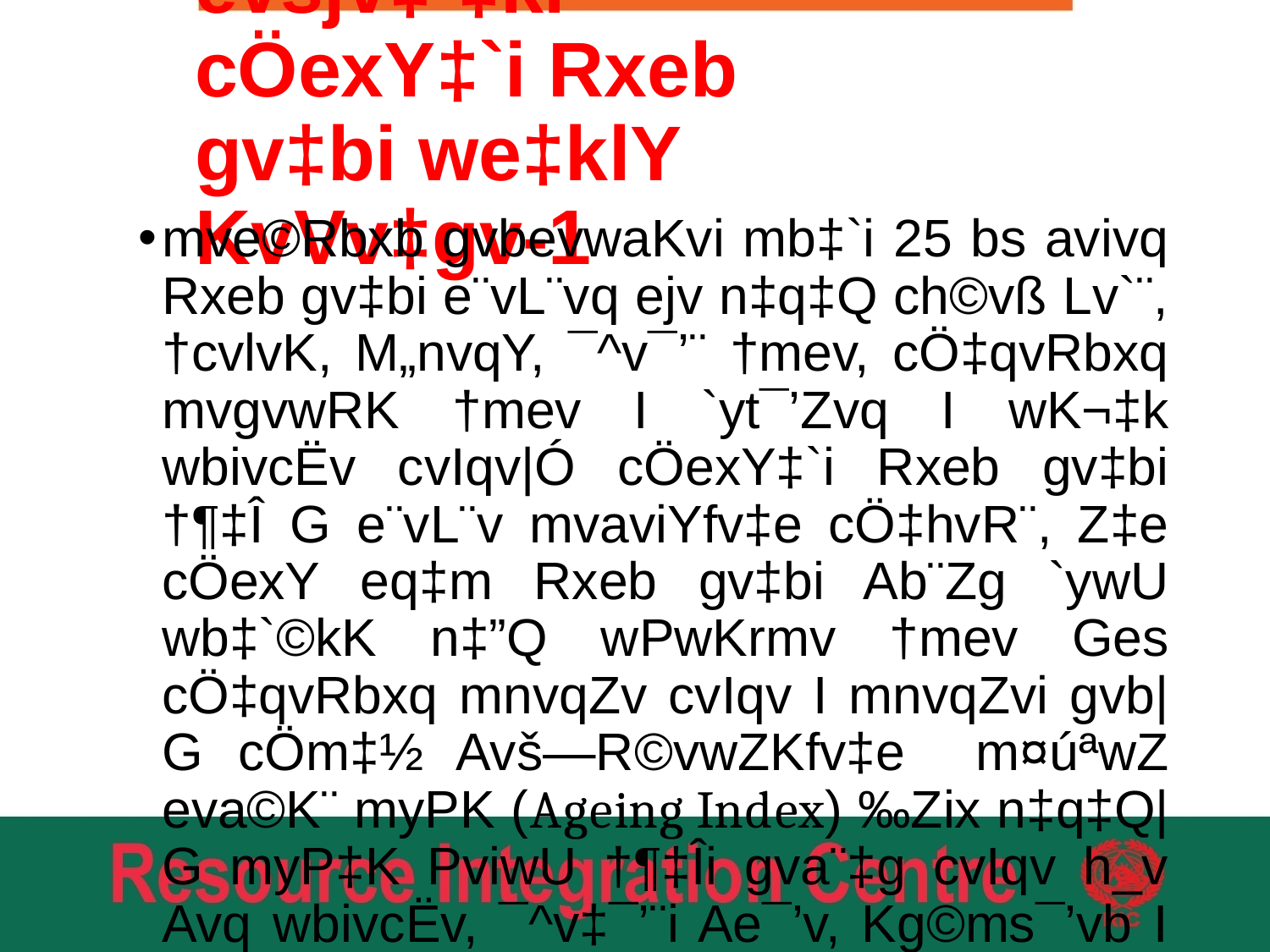

# evsjv‡`‡ki cÖexY‡`i Rxeb gv‡bi we‡k­lY KvVv‡gv-1
mve©Rbxb gvbevwaKvi mb‡`i 25 bs avivq Rxeb gv‡bi e¨vL¨vq ejv n‡q‡Q ch©vß Lv`¨, †cvlvK, M„nvqY, ¯^v¯’¨ †mev, cÖ‡qvRbxq mvgvwRK †mev I `yt¯’Zvq I wK¬‡k wbivcËv cvIqv|Ó cÖexY‡`i Rxeb gv‡bi †¶‡Î G e¨vL¨v mvaviYfv‡e cÖ‡hvR¨, Z‡e cÖexY eq‡m Rxeb gv‡bi Ab¨Zg `ywU wb‡`©kK n‡”Q wPwKrmv †mev Ges cÖ‡qvRbxq mnvqZv cvIqv I mnvqZvi gvb| G cÖm‡½ Avš—R©vwZKfv‡e  m¤úªwZ eva©K¨ myPK (Ageing Index) ‰Zix n‡q‡Q| G myP‡K PviwU †¶‡Îi gva¨‡g cvIqv h_v Avq wbivcËv, ¯^v‡¯’¨i Ae¯’v, Kg©ms¯’vb I wk¶v, mnvqK cwi‡e‡ki (Enabling Environment) gva¨‡g cÖex‡Yi Rxeb g~j¨vqb Kiv n‡”Q|